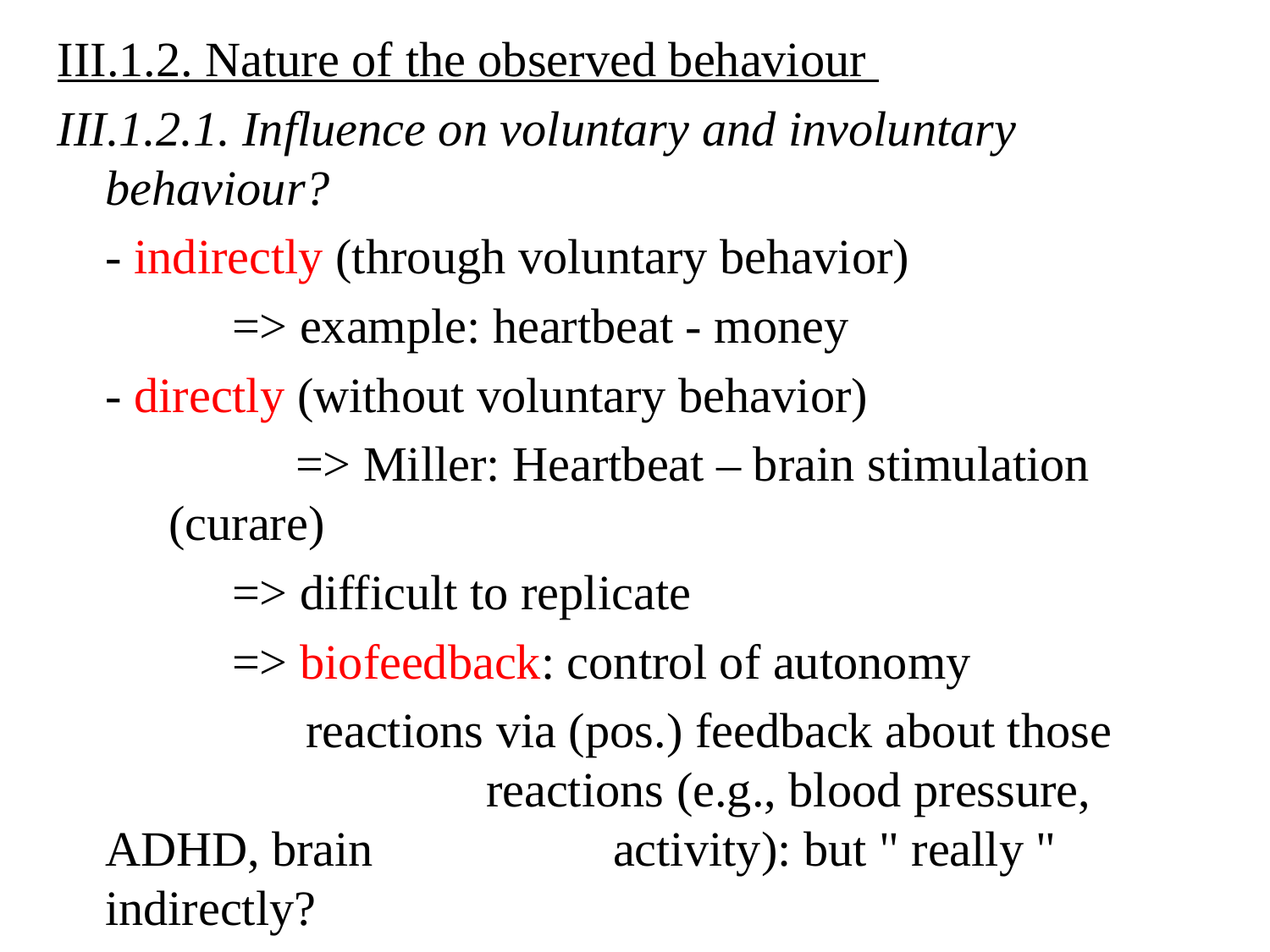

III.1.2. Nature of the observed behaviour
III.1.2.1. Influence on voluntary and involuntary behaviour?
	- indirectly (through voluntary behavior)
		=> example: heartbeat - money
	- directly (without voluntary behavior)
		=> Miller: Heartbeat – brain stimulation (curare)
		=> difficult to replicate
		=> biofeedback: control of autonomy
		      reactions via (pos.) feedback about those 			reactions (e.g., blood pressure, ADHD, brain 		activity): but " really " indirectly?